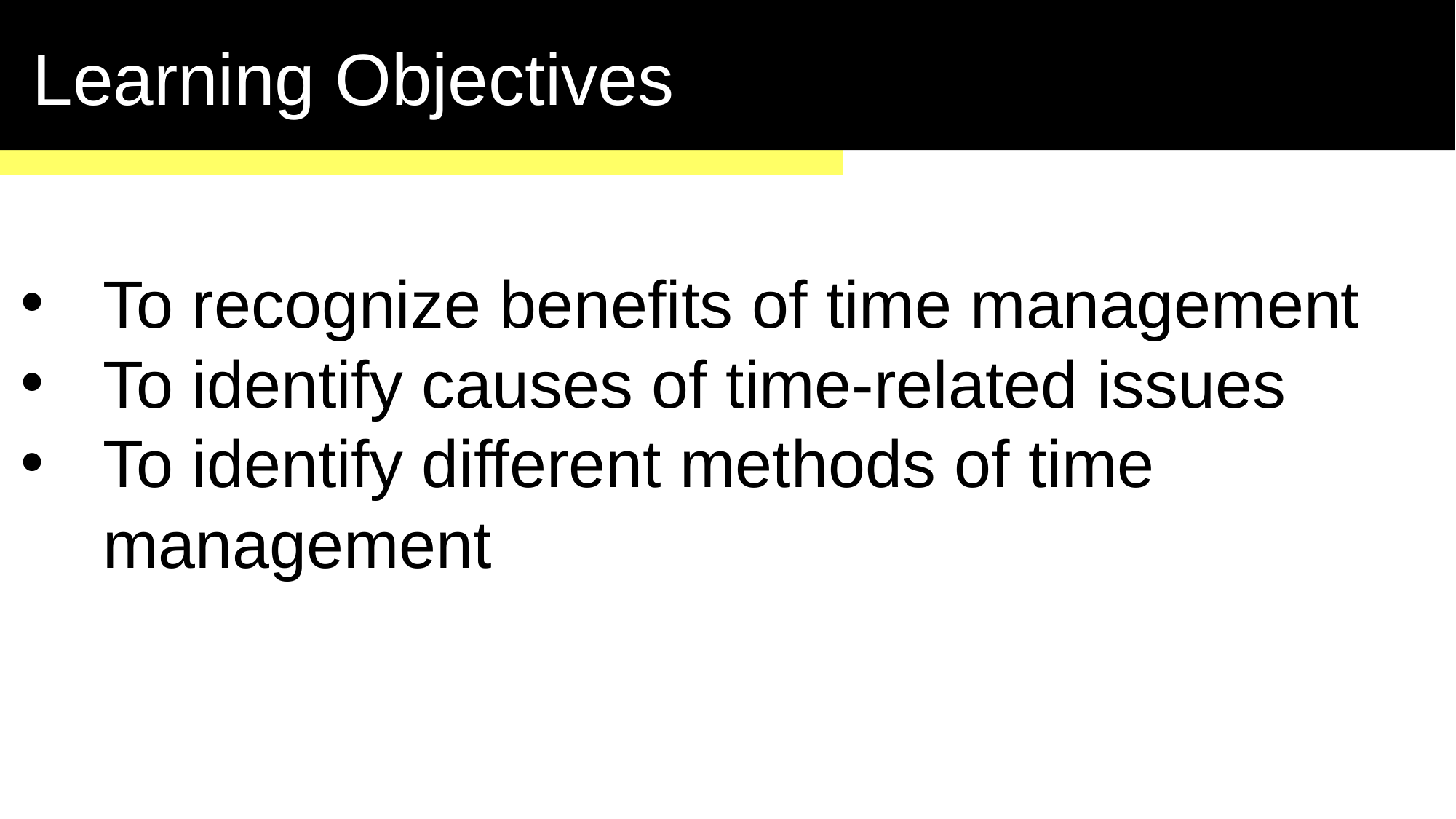

Learning Objectives
To recognize benefits of time management
To identify causes of time-related issues
To identify different methods of time management